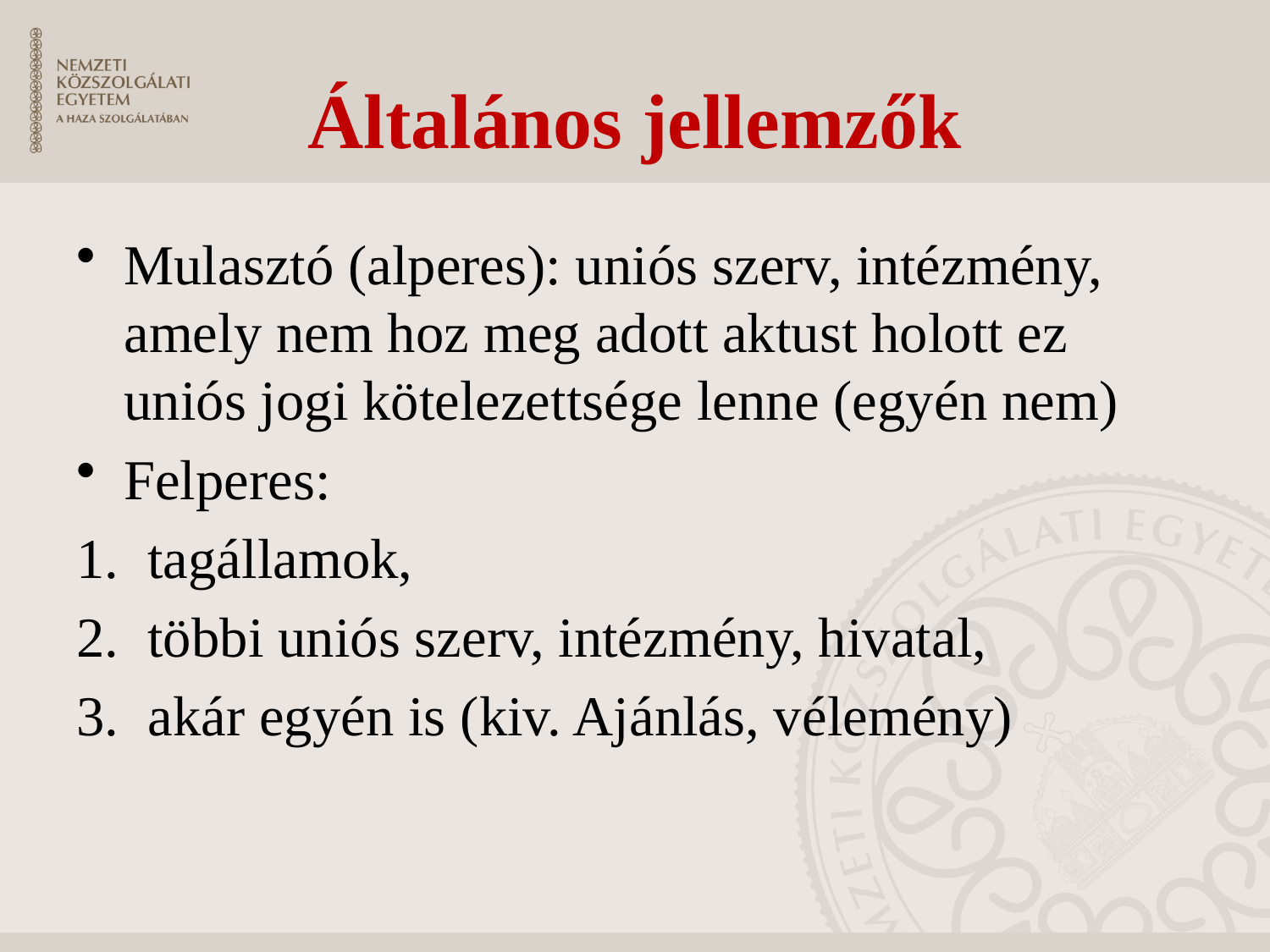

# Általános jellemzők
Mulasztó (alperes): uniós szerv, intézmény, amely nem hoz meg adott aktust holott ez uniós jogi kötelezettsége lenne (egyén nem)
Felperes:
tagállamok,
többi uniós szerv, intézmény, hivatal,
akár egyén is (kiv. Ajánlás, vélemény)